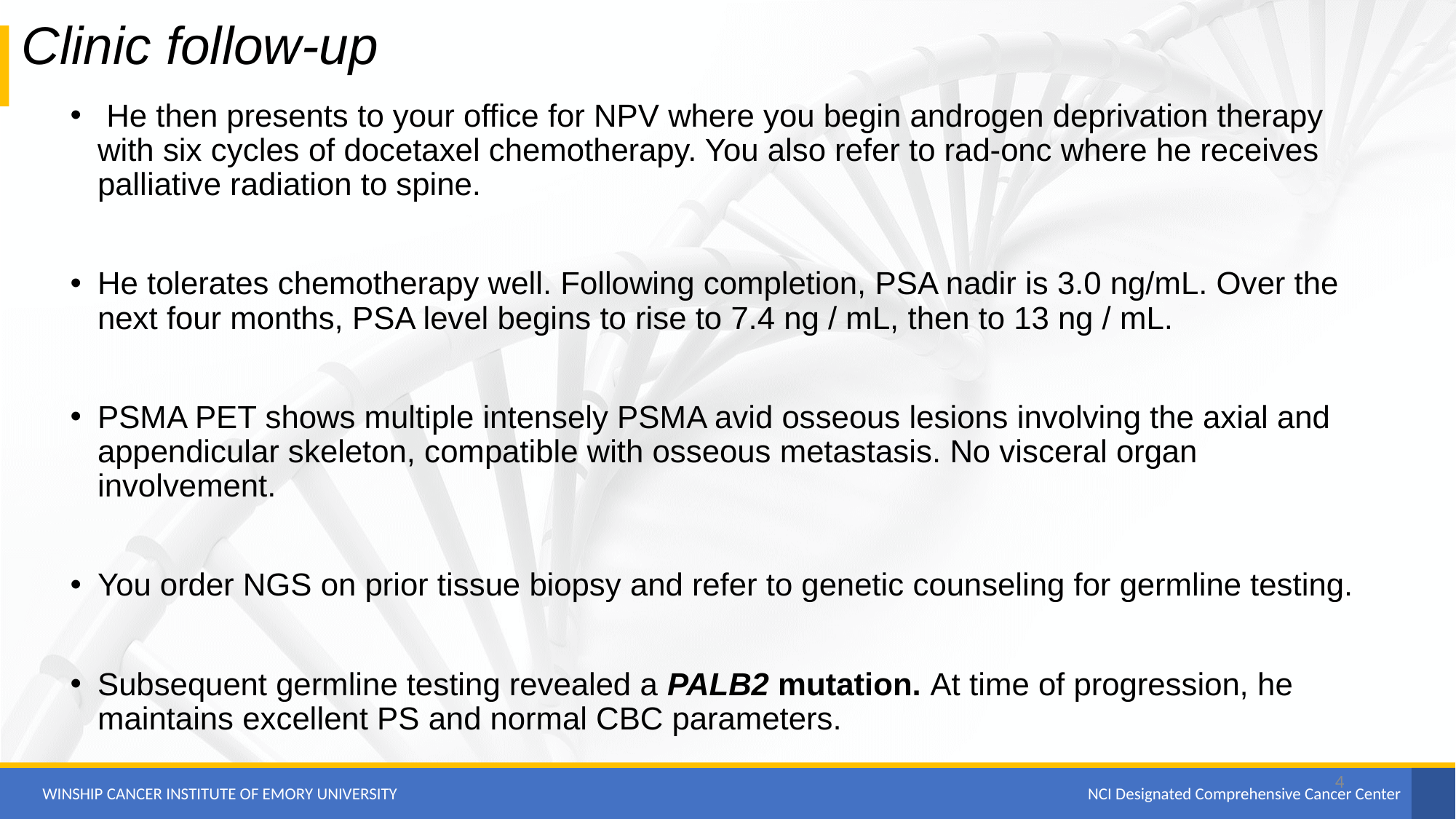

# Clinic follow-up
 He then presents to your office for NPV where you begin androgen deprivation therapy with six cycles of docetaxel chemotherapy. You also refer to rad-onc where he receives palliative radiation to spine.

He tolerates chemotherapy well. Following completion, PSA nadir is 3.0 ng/mL. Over the next four months, PSA level begins to rise to 7.4 ng / mL, then to 13 ng / mL.

PSMA PET shows multiple intensely PSMA avid osseous lesions involving the axial and appendicular skeleton, compatible with osseous metastasis. No visceral organ involvement.

You order NGS on prior tissue biopsy and refer to genetic counseling for germline testing.

Subsequent germline testing revealed a PALB2 mutation. At time of progression, he maintains excellent PS and normal CBC parameters.
4